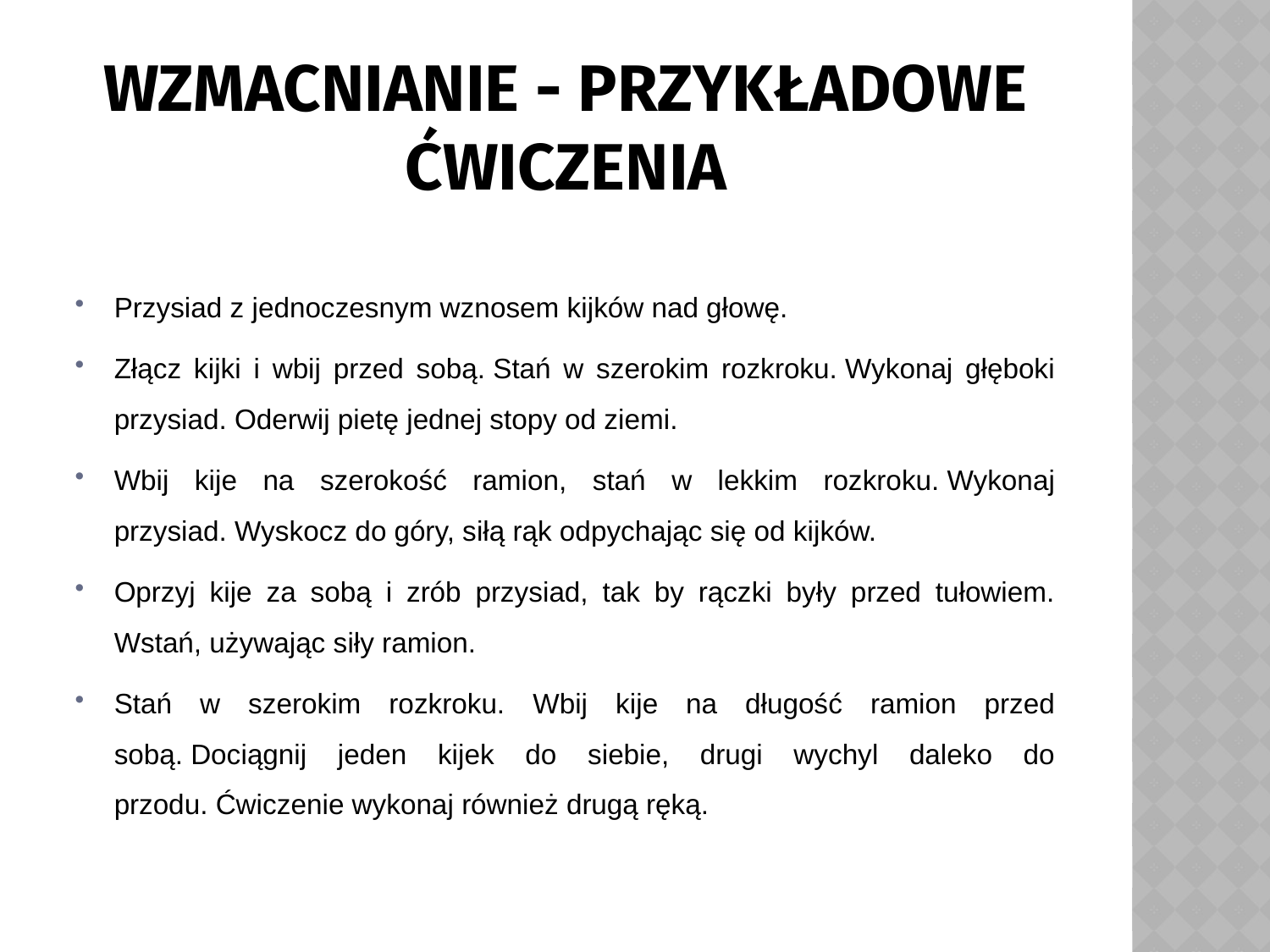

# Wzmacnianie - przykładowe ćwiczenia
Przysiad z jednoczesnym wznosem kijków nad głowę.
Złącz kijki i wbij przed sobą. Stań w szerokim rozkroku. Wykonaj głęboki przysiad. Oderwij pietę jednej stopy od ziemi.
Wbij kije na szerokość ramion, stań w lekkim rozkroku. Wykonaj przysiad. Wyskocz do góry, siłą rąk odpychając się od kijków.
Oprzyj kije za sobą i zrób przysiad, tak by rączki były przed tułowiem. Wstań, używając siły ramion.
Stań w szerokim rozkroku. Wbij kije na długość ramion przed sobą. Dociągnij jeden kijek do siebie, drugi wychyl daleko do przodu. Ćwiczenie wykonaj również drugą ręką.